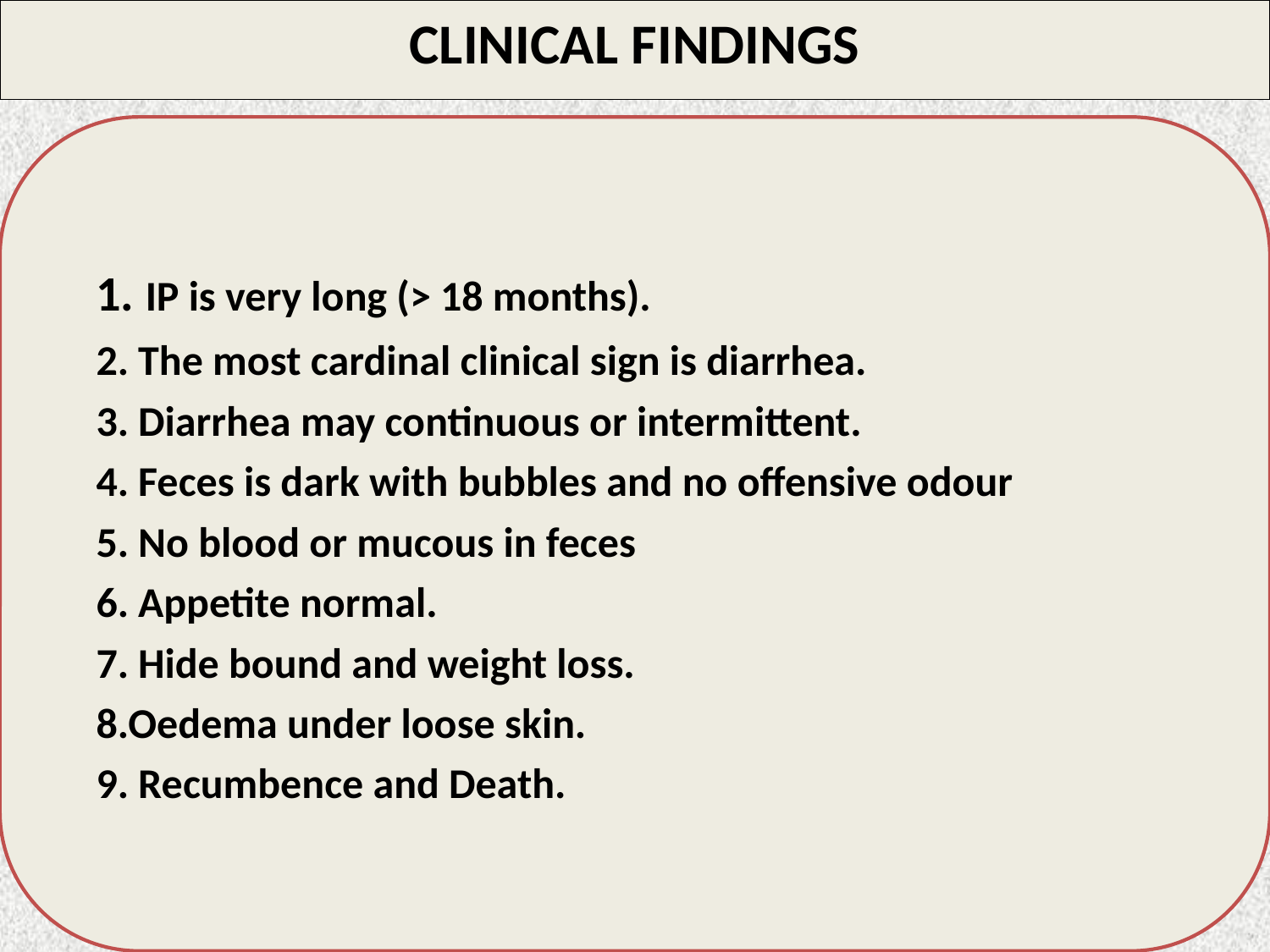

# CLINICAL FINDINGS

1. IP is very long (> 18 months).
2. The most cardinal clinical sign is diarrhea.
3. Diarrhea may continuous or intermittent.
4. Feces is dark with bubbles and no offensive odour
5. No blood or mucous in feces
6. Appetite normal.
7. Hide bound and weight loss.
8.Oedema under loose skin.
9. Recumbence and Death.